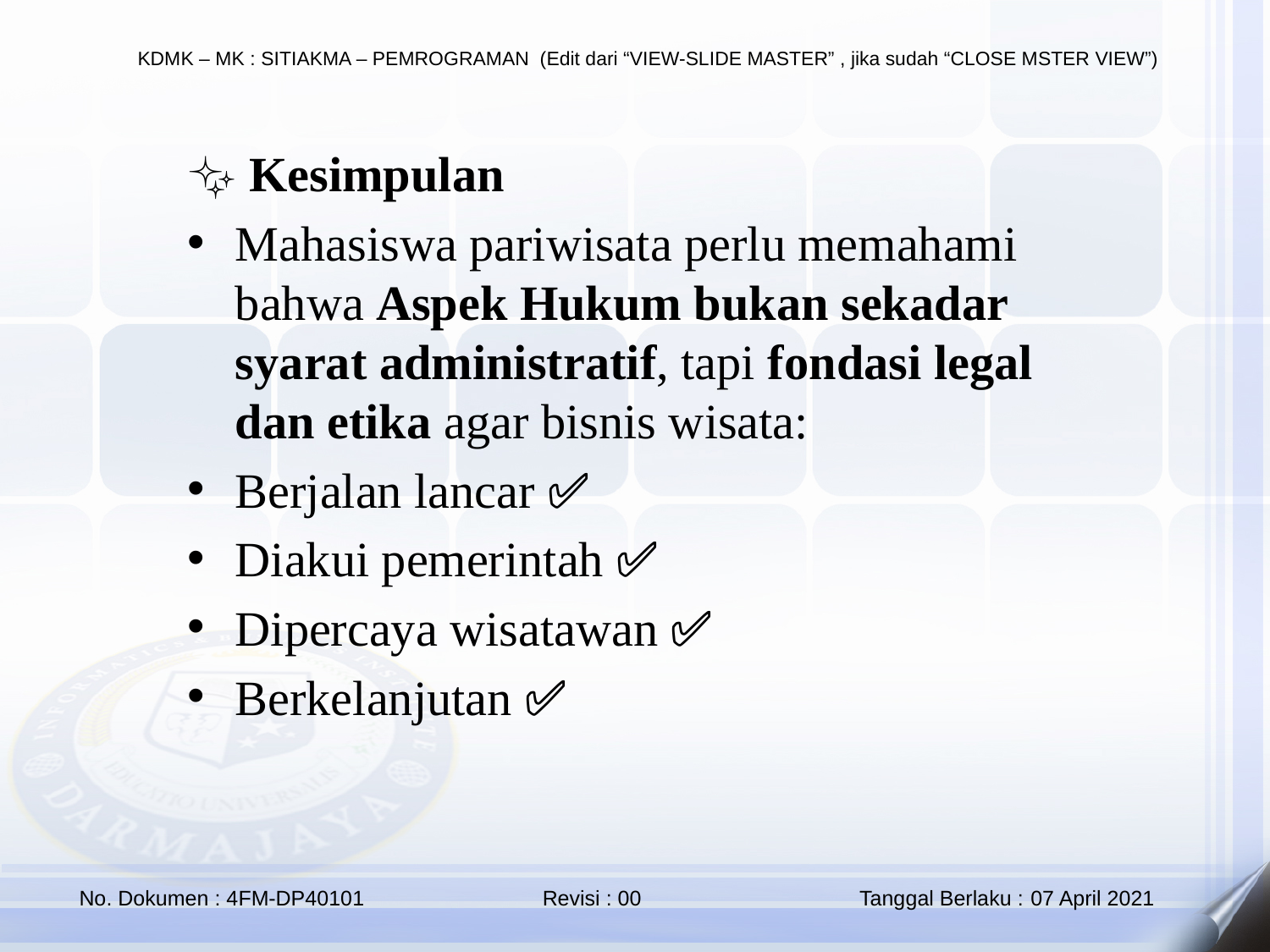

✨ Kesimpulan
Mahasiswa pariwisata perlu memahami bahwa Aspek Hukum bukan sekadar syarat administratif, tapi fondasi legal dan etika agar bisnis wisata:
Berjalan lancar ✅
Diakui pemerintah ✅
Dipercaya wisatawan ✅
Berkelanjutan ✅